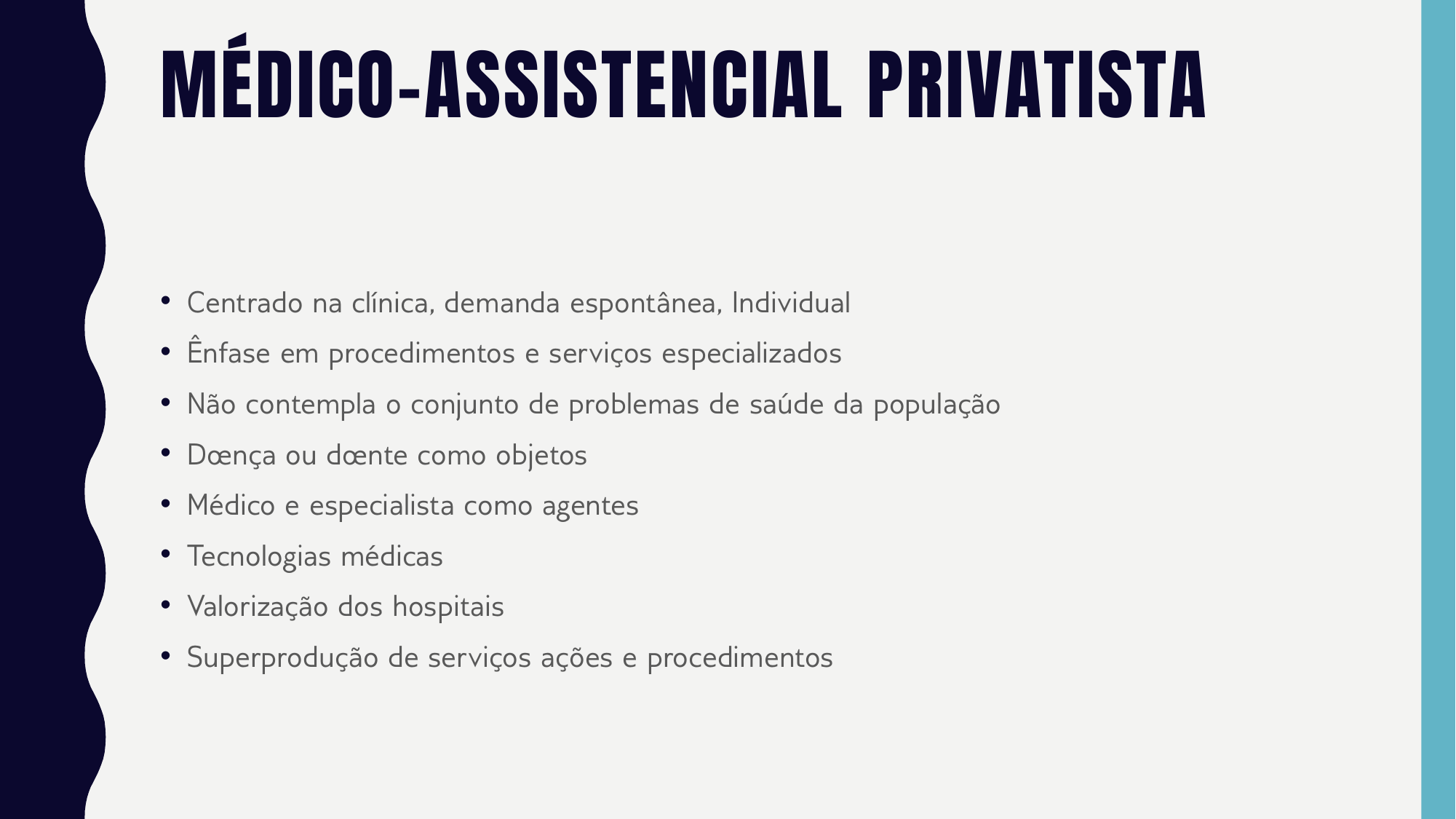

# Médico-assistencial privatista
Centrado na clínica, demanda espontânea, Individual
Ênfase em procedimentos e serviços especializados
Não contempla o conjunto de problemas de saúde da população
Doença ou doente como objetos
Médico e especialista como agentes
Tecnologias médicas
Valorização dos hospitais
Superprodução de serviços ações e procedimentos